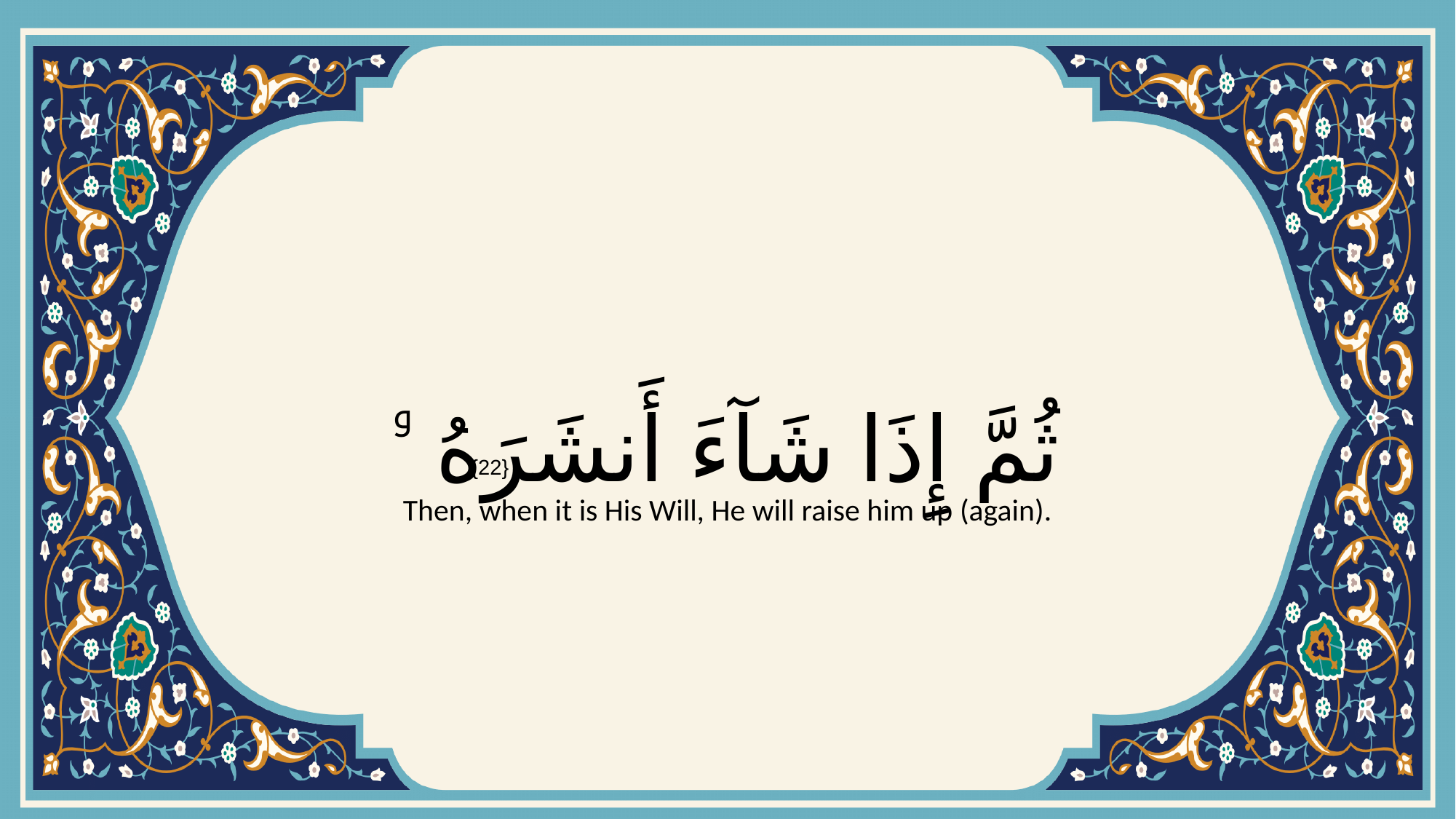

# ثُمَّ إِذَا شَآءَ أَنشَرَهُ ۥ
{22}
Then, when it is His Will, He will raise him up (again).